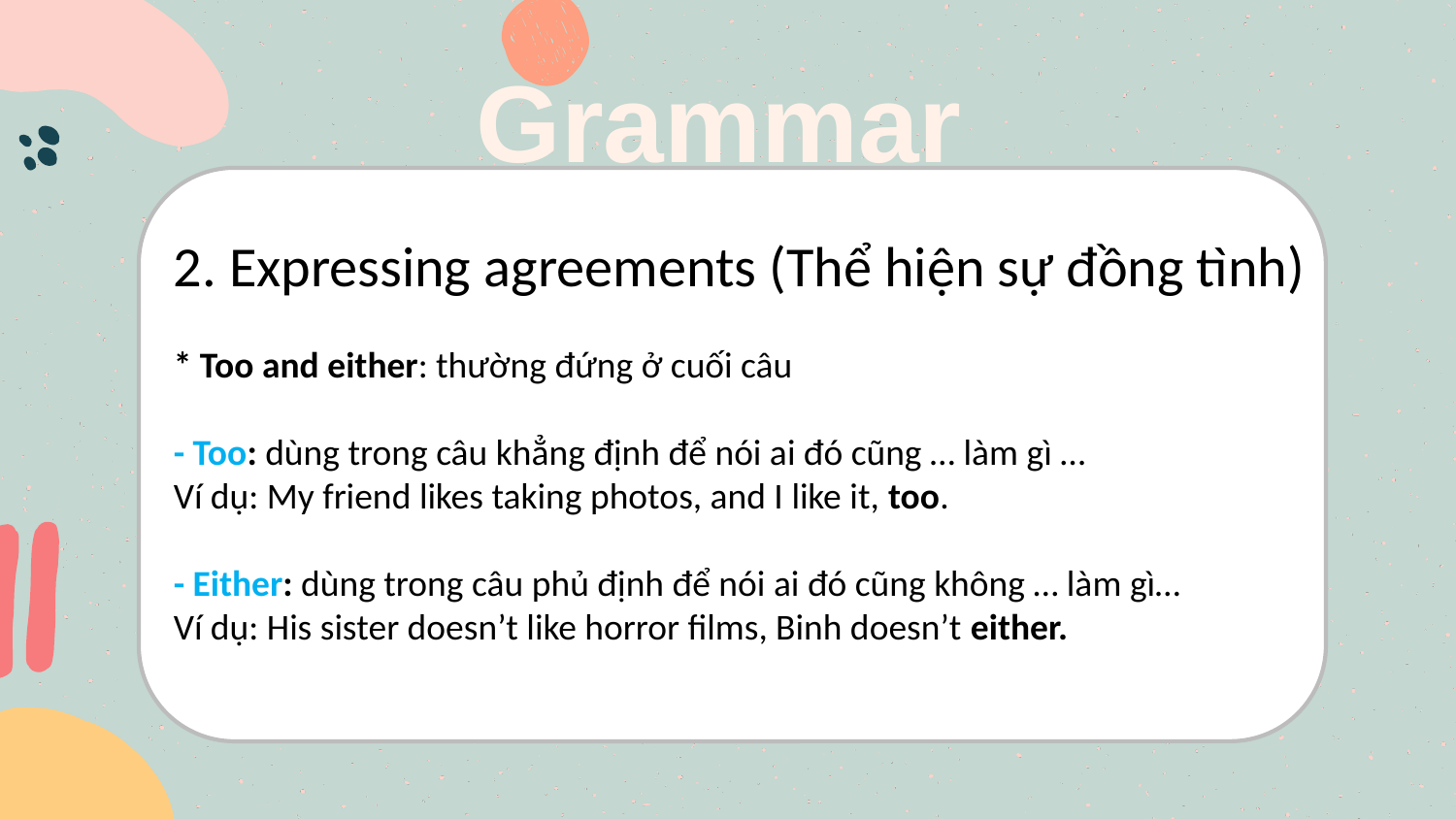

# Grammar

2. Expressing agreements (Thể hiện sự đồng tình)

* Too and either: thường đứng ở cuối câu

- Too: dùng trong câu khẳng định để nói ai đó cũng … làm gì …
Ví dụ: My friend likes taking photos, and I like it, too.

- Either: dùng trong câu phủ định để nói ai đó cũng không … làm gì…
Ví dụ: His sister doesn’t like horror films, Binh doesn’t either.